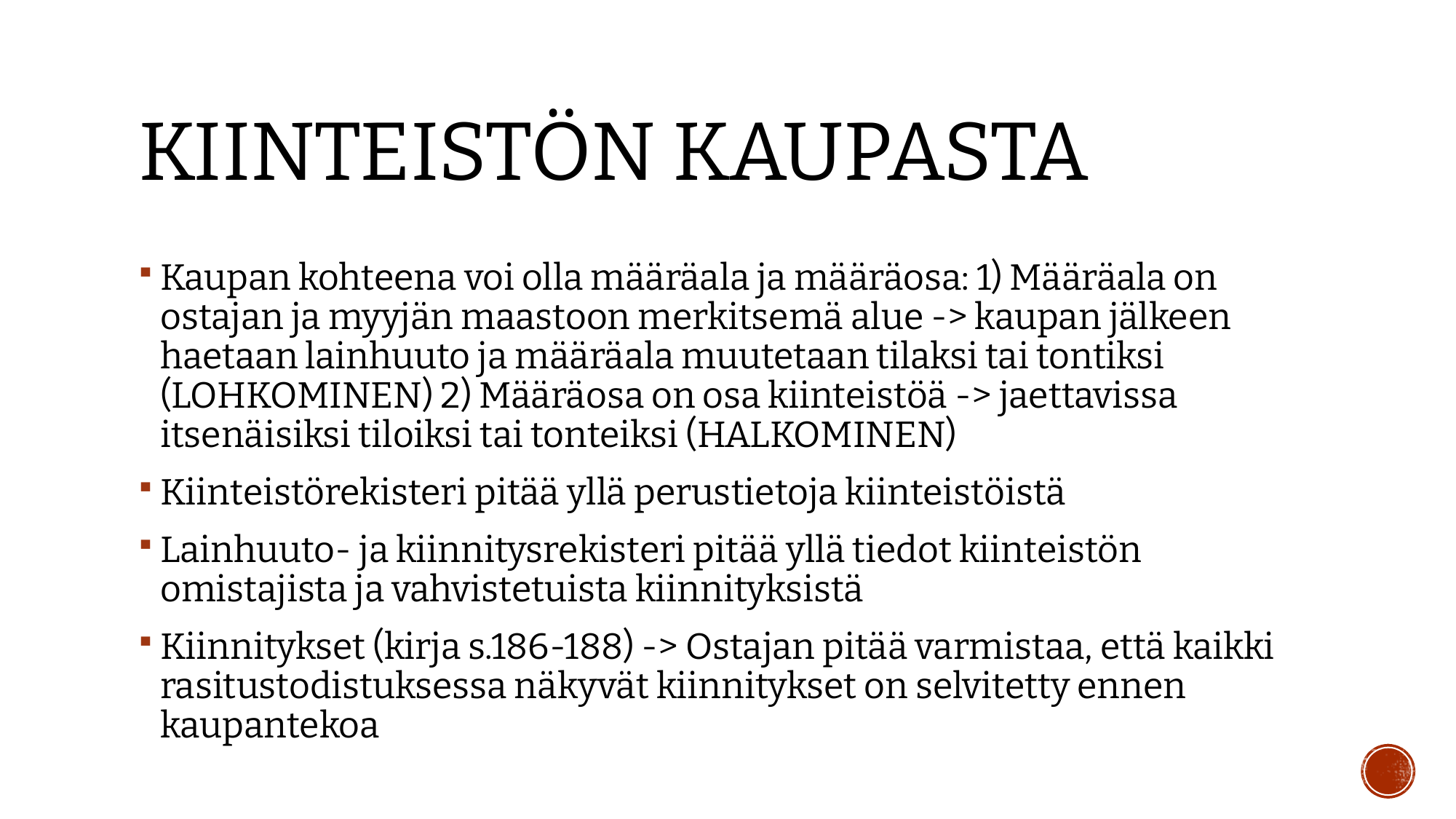

# Kiinteistön kaupasta
Kaupan kohteena voi olla määräala ja määräosa: 1) Määräala on ostajan ja myyjän maastoon merkitsemä alue -> kaupan jälkeen haetaan lainhuuto ja määräala muutetaan tilaksi tai tontiksi (LOHKOMINEN) 2) Määräosa on osa kiinteistöä -> jaettavissa itsenäisiksi tiloiksi tai tonteiksi (HALKOMINEN)
Kiinteistörekisteri pitää yllä perustietoja kiinteistöistä
Lainhuuto- ja kiinnitysrekisteri pitää yllä tiedot kiinteistön omistajista ja vahvistetuista kiinnityksistä
Kiinnitykset (kirja s.186-188) -> Ostajan pitää varmistaa, että kaikki rasitustodistuksessa näkyvät kiinnitykset on selvitetty ennen kaupantekoa